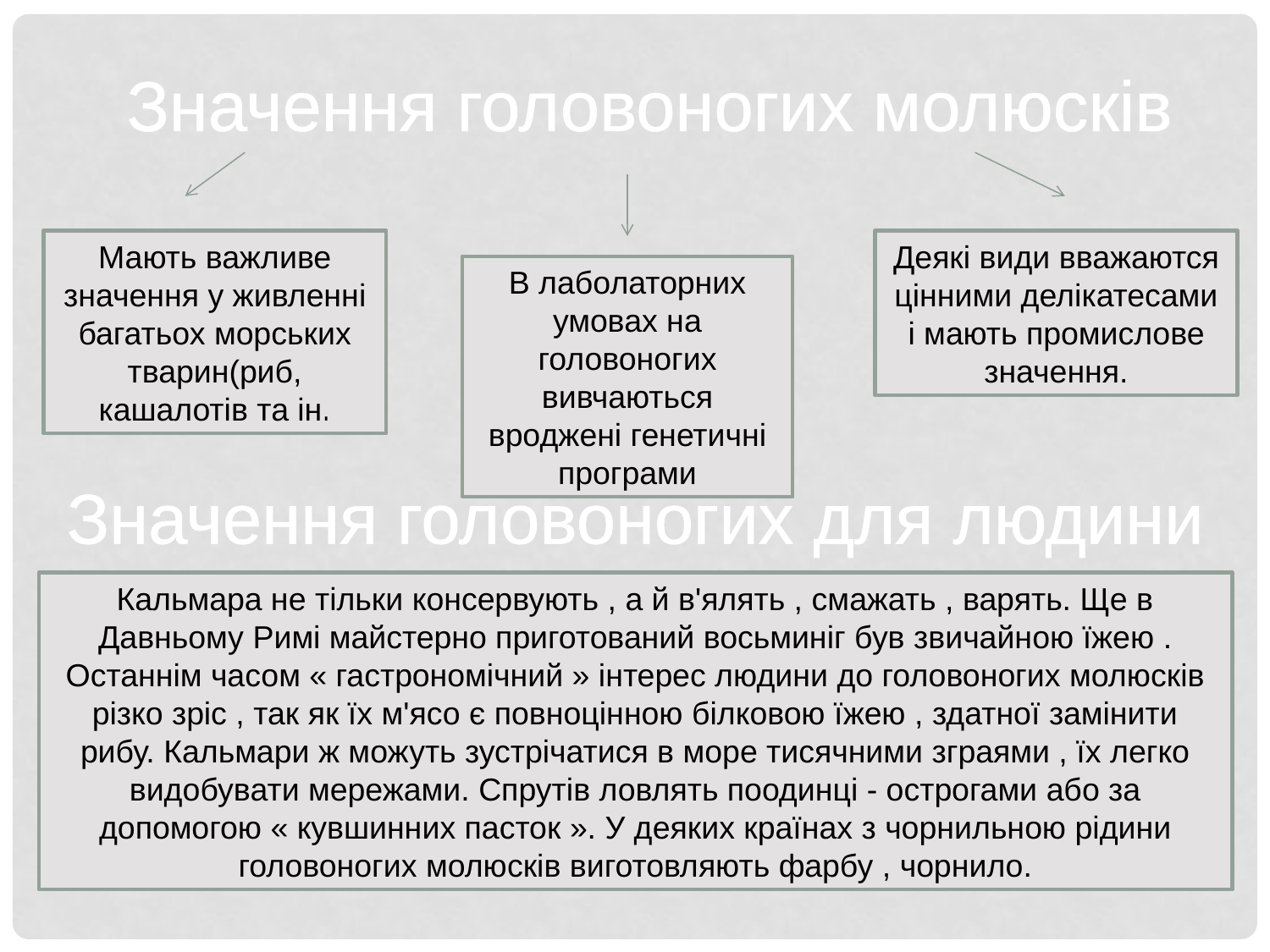

Значення головоногих молюсків
Мають важливе значення у живленні
багатьох морських
тварин(риб, кашалотів та ін.
Деякі види вважаются цінними делікатесами і мають промислове значення.
В лаболаторних умовах на головоногих вивчаються вроджені генетичні програми
Значення головоногих для людини
Кальмара не тільки консервують , а й в'ялять , смажать , варять. Ще в Давньому Римі майстерно приготований восьминіг був звичайною їжею . Останнім часом « гастрономічний » інтерес людини до головоногих молюсків різко зріс , так як їх м'ясо є повноцінною білковою їжею , здатної замінити рибу. Кальмари ж можуть зустрічатися в море тисячними зграями , їх легко видобувати мережами. Спрутів ловлять поодинці - острогами або за допомогою « кувшинних пасток ». У деяких країнах з чорнильною рідини головоногих молюсків виготовляють фарбу , чорнило.